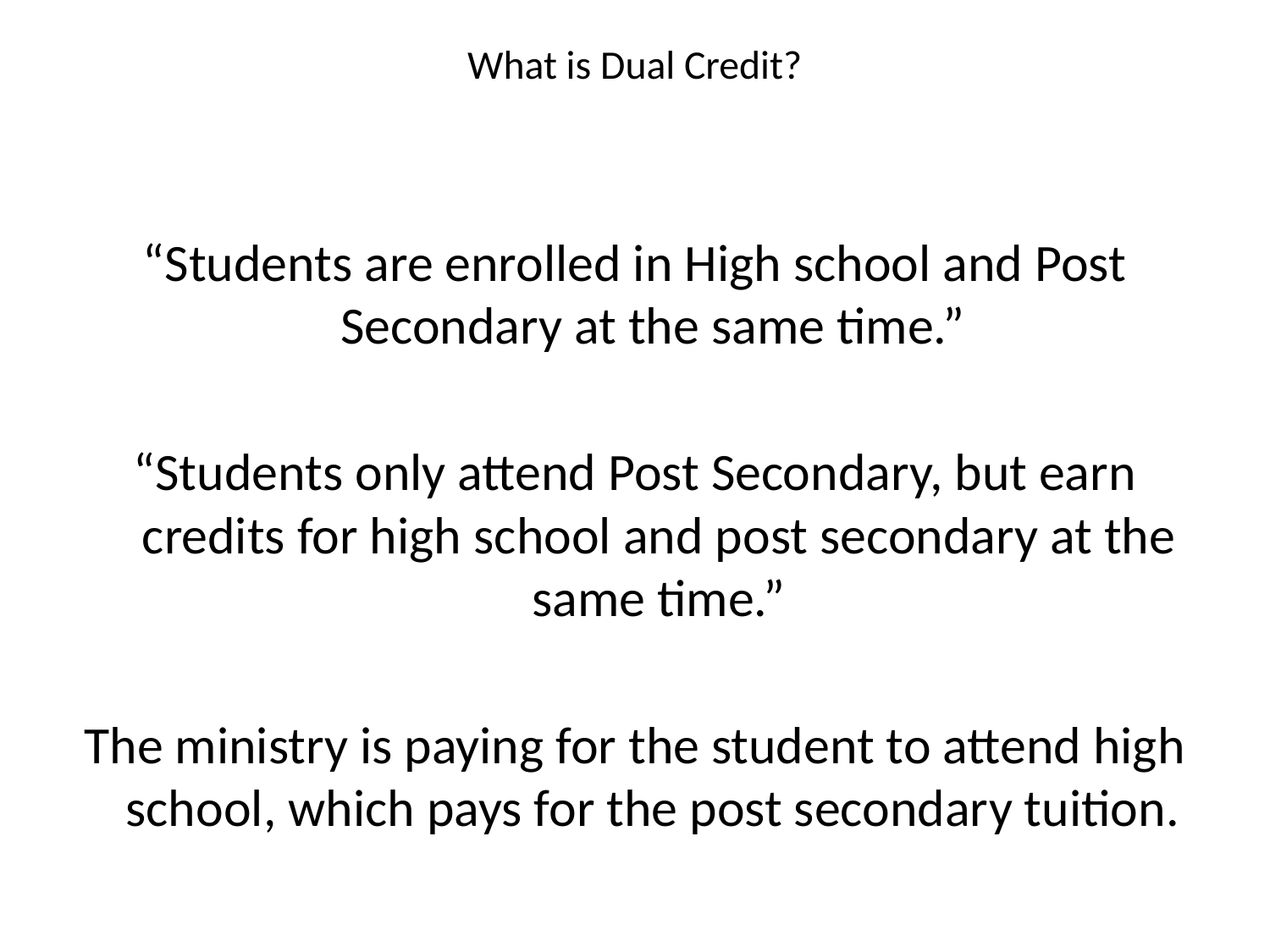

# What is Dual Credit?
“Students are enrolled in High school and Post Secondary at the same time.”

“Students only attend Post Secondary, but earn credits for high school and post secondary at the same time.”

The ministry is paying for the student to attend high school, which pays for the post secondary tuition.